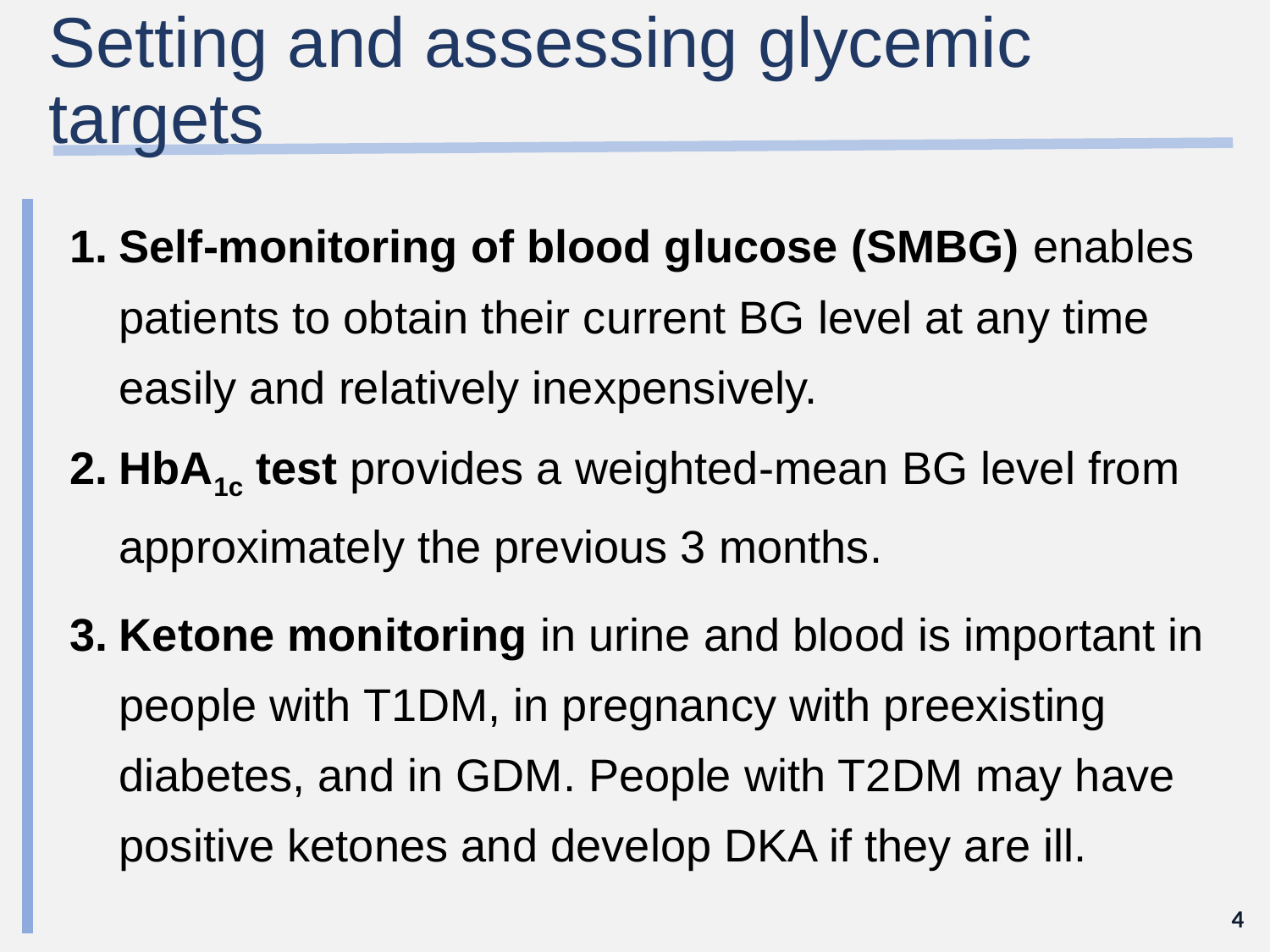

# Setting and assessing glycemic targets
Self-monitoring of blood glucose (SMBG) enables patients to obtain their current BG level at any time easily and relatively inexpensively.
HbA1c test provides a weighted-mean BG level from approximately the previous 3 months.
Ketone monitoring in urine and blood is important in people with T1DM, in pregnancy with preexisting diabetes, and in GDM. People with T2DM may have positive ketones and develop DKA if they are ill.
4